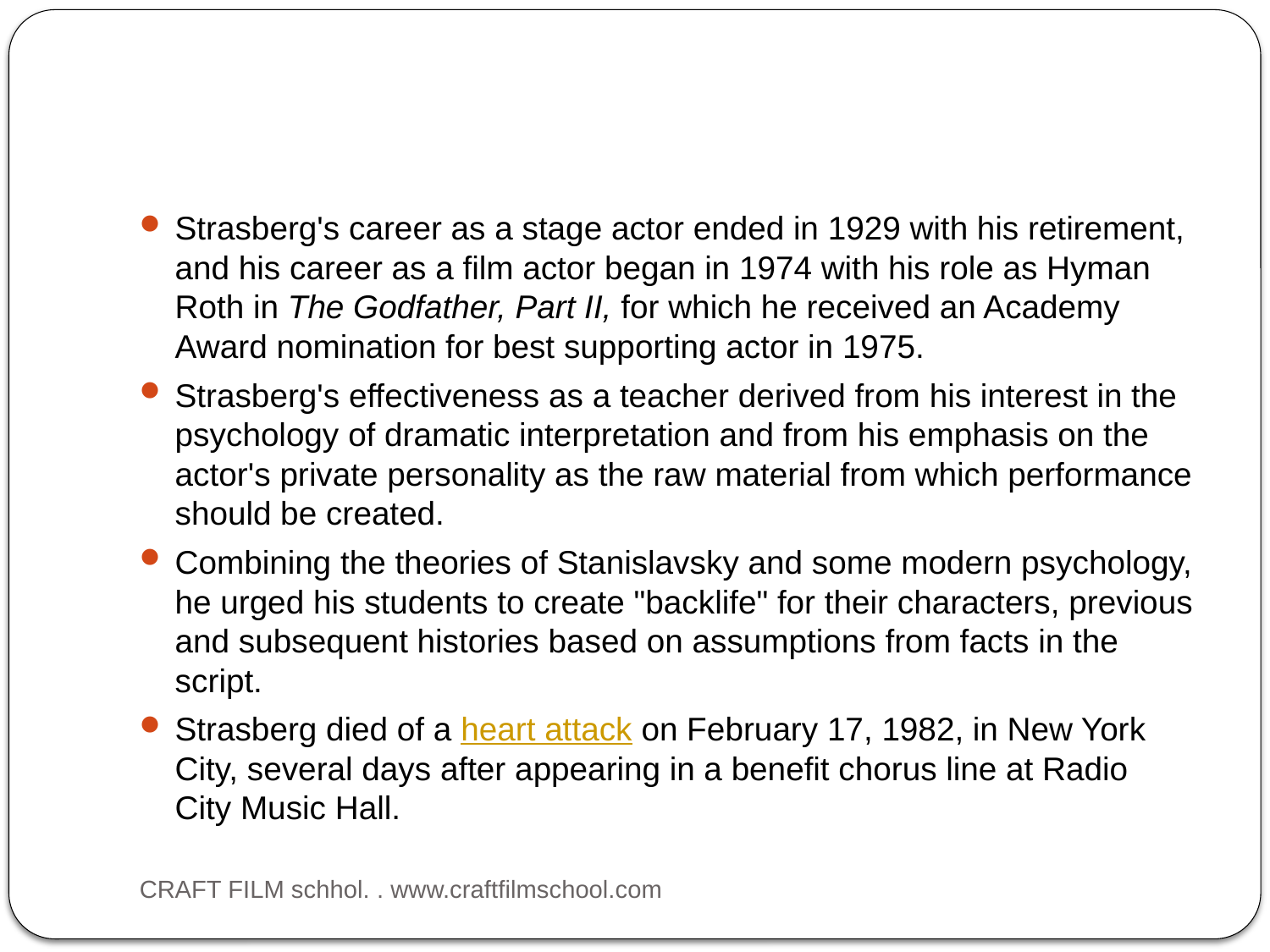

#
Strasberg's career as a stage actor ended in 1929 with his retirement, and his career as a film actor began in 1974 with his role as Hyman Roth in The Godfather, Part II, for which he received an Academy Award nomination for best supporting actor in 1975.
Strasberg's effectiveness as a teacher derived from his interest in the psychology of dramatic interpretation and from his emphasis on the actor's private personality as the raw material from which performance should be created.
Combining the theories of Stanislavsky and some modern psychology, he urged his students to create "backlife" for their characters, previous and subsequent histories based on assumptions from facts in the script.
Strasberg died of a heart attack on February 17, 1982, in New York City, several days after appearing in a benefit chorus line at Radio City Music Hall.

CRAFT FILM schhol. . www.craftfilmschool.com